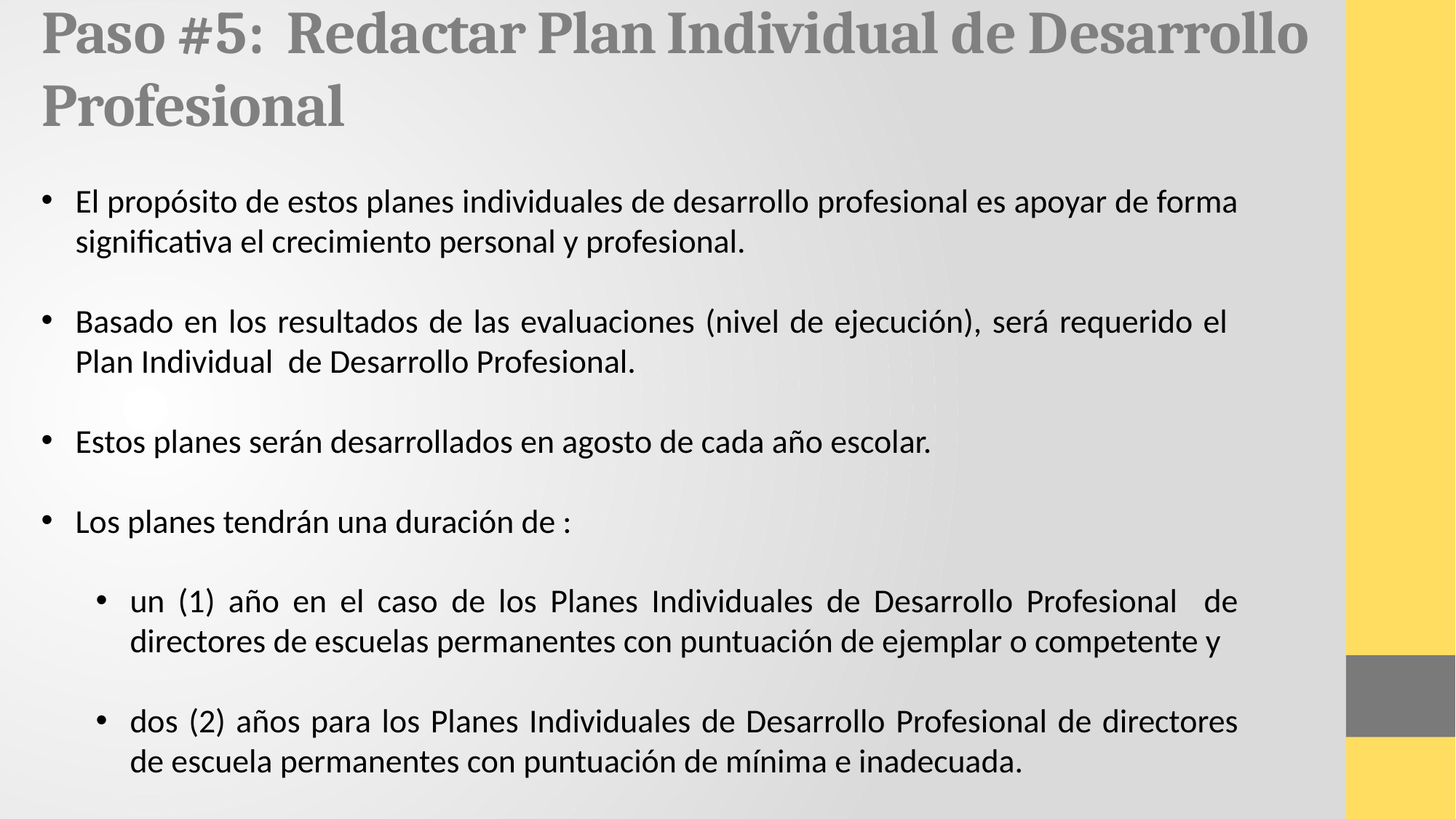

# Paso #5:  Redactar Plan Individual de Desarrollo Profesional

El propósito de estos planes individuales de desarrollo profesional es apoyar de forma significativa el crecimiento personal y profesional.

Basado en los resultados de las evaluaciones (nivel de ejecución), será requerido el  Plan Individual  de Desarrollo Profesional.

Estos planes serán desarrollados en agosto de cada año escolar.

Los planes tendrán una duración de :

un (1) año en el caso de los Planes Individuales de Desarrollo Profesional  de directores de escuelas permanentes con puntuación de ejemplar o competente y

dos (2) años para los Planes Individuales de Desarrollo Profesional de directores de escuela permanentes con puntuación de mínima e inadecuada.